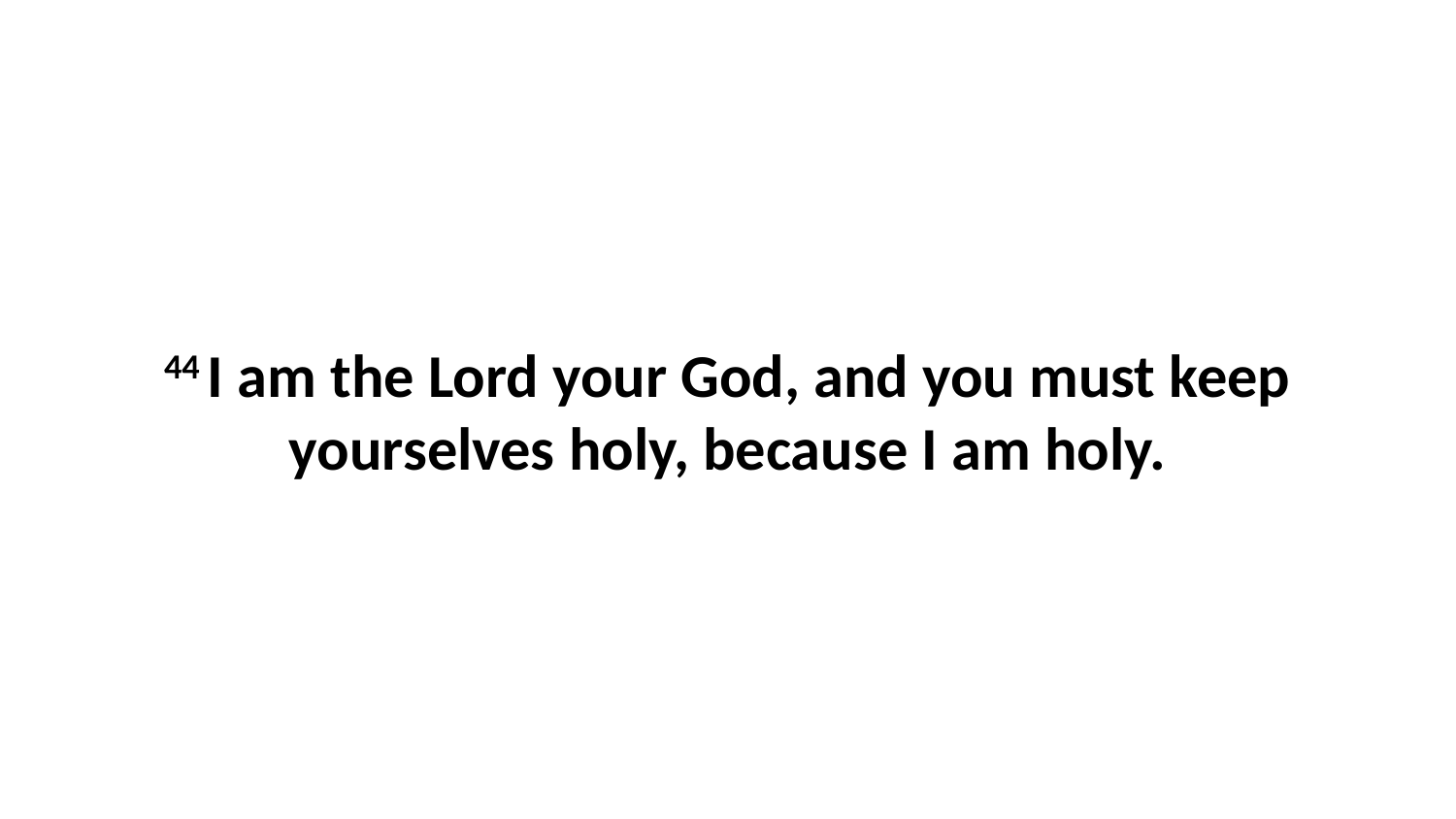

44 I am the Lord your God, and you must keep yourselves holy, because I am holy.